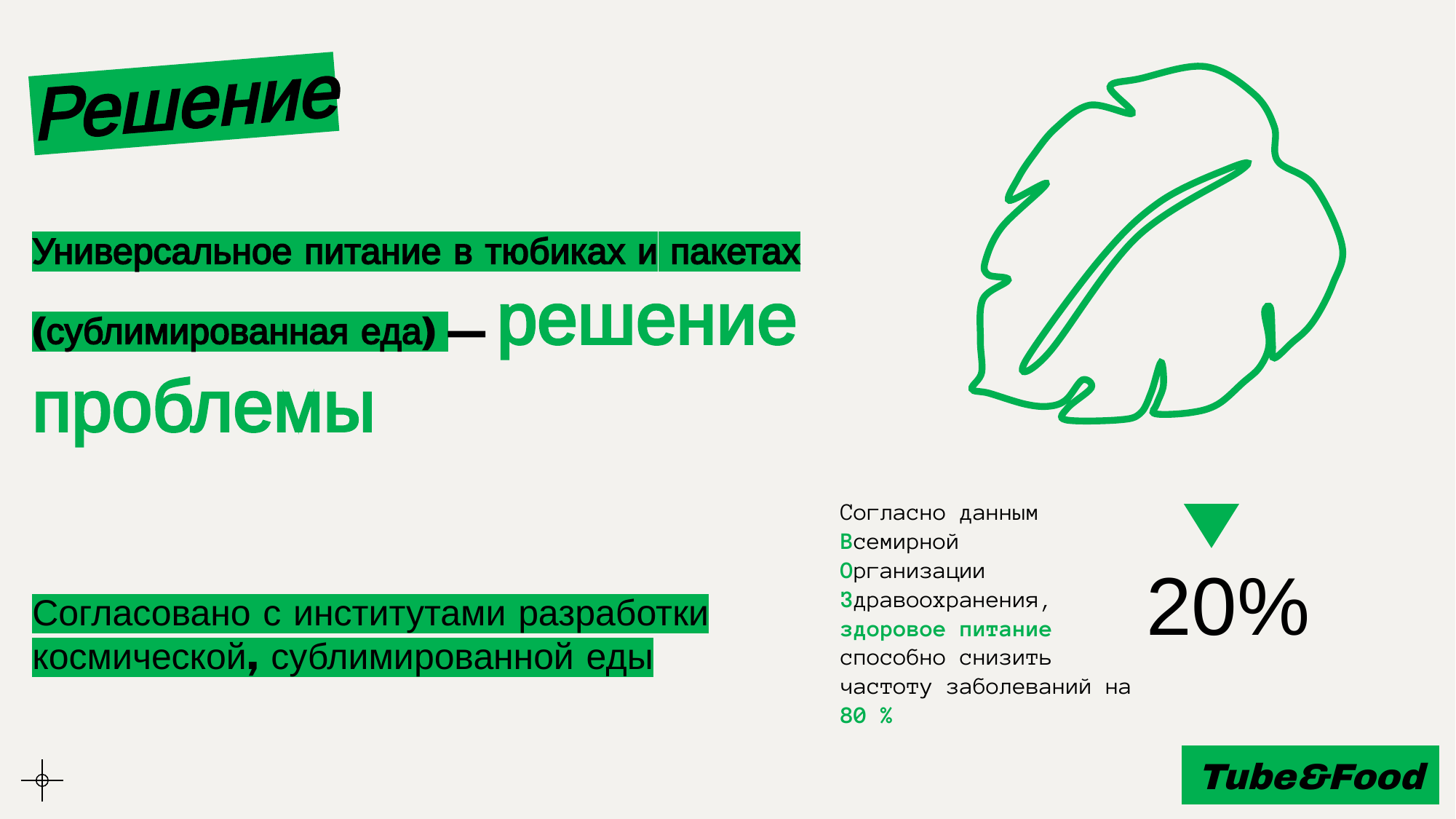

Решение

Универсальное питание в тюбиках и пакетах (сублимированная еда) — решение проблемы
Согласно данным Всемирной
Организации
Здравоохранения, здоровое питание способно снизить частоту заболеваний на 80 %

20%
Согласовано с институтами разработки космической, сублимированной еды
Tube&Food